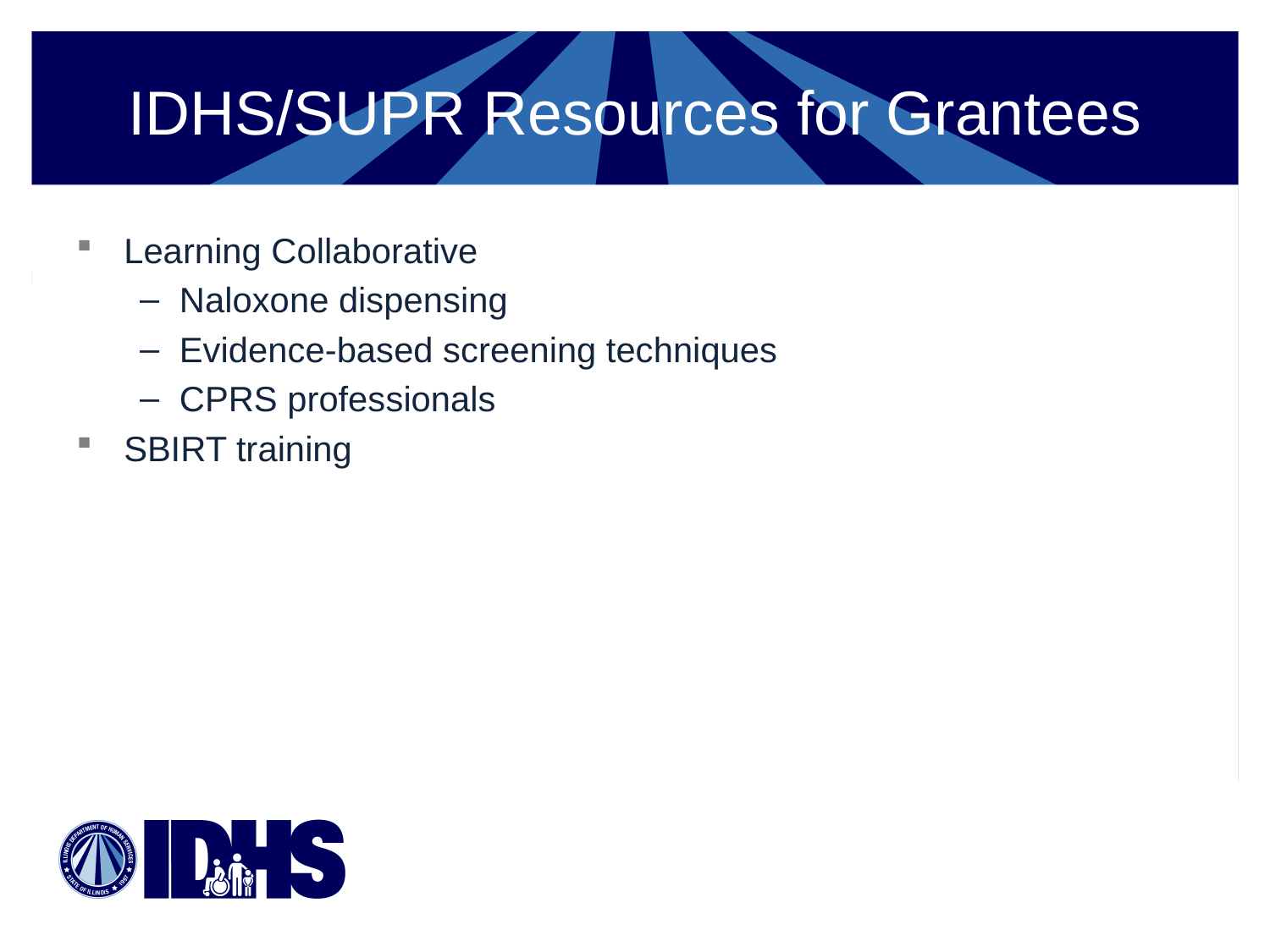

# IDHS/SUPR Resources for Grantees
Learning Collaborative
Naloxone dispensing
Evidence-based screening techniques
CPRS professionals
SBIRT training